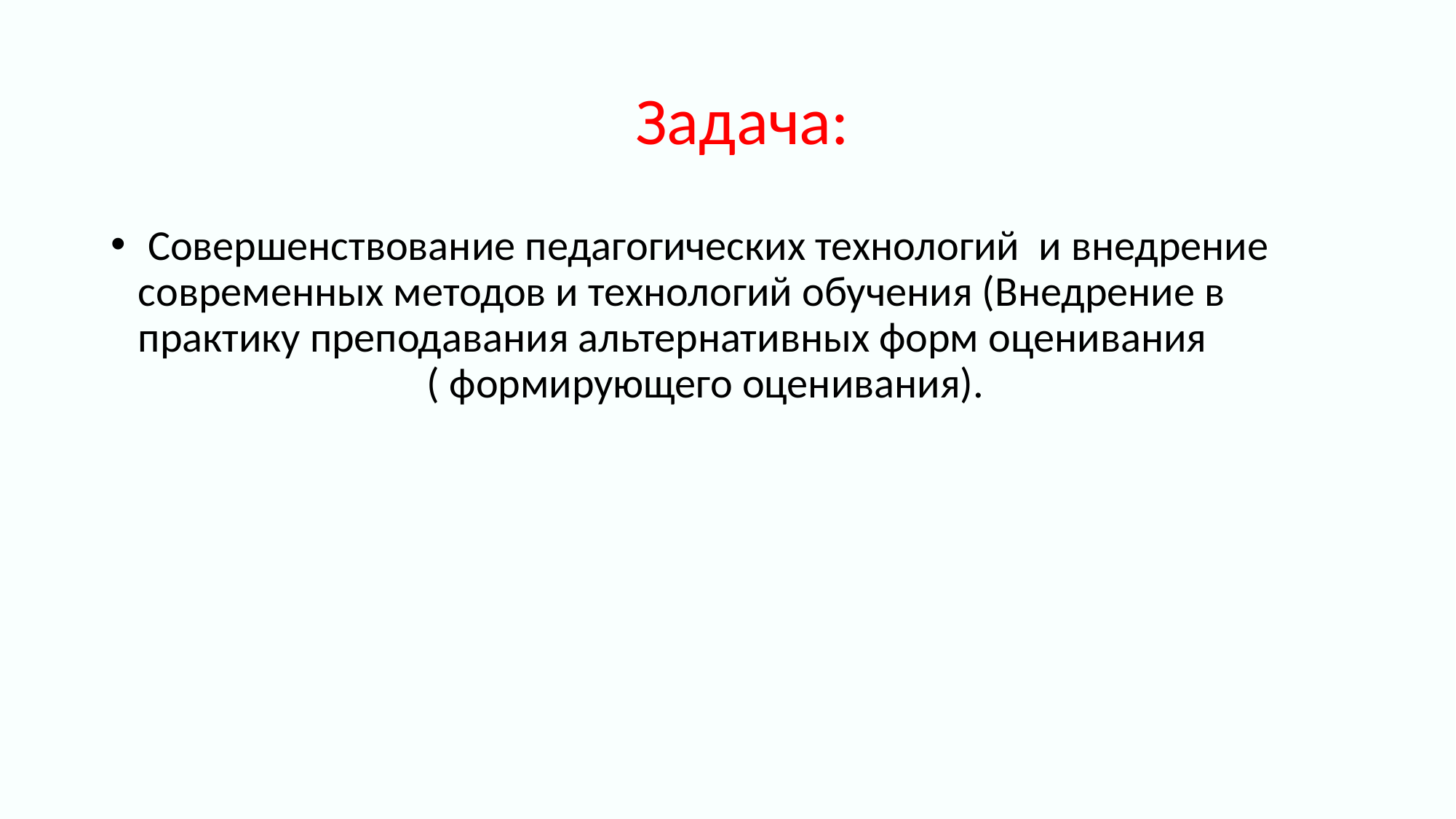

# Задача:
 Совершенствование педагогических технологий  и внедрение современных методов и технологий обучения (Внедрение в практику преподавания альтернативных форм оценивания                                             ( формирующего оценивания).